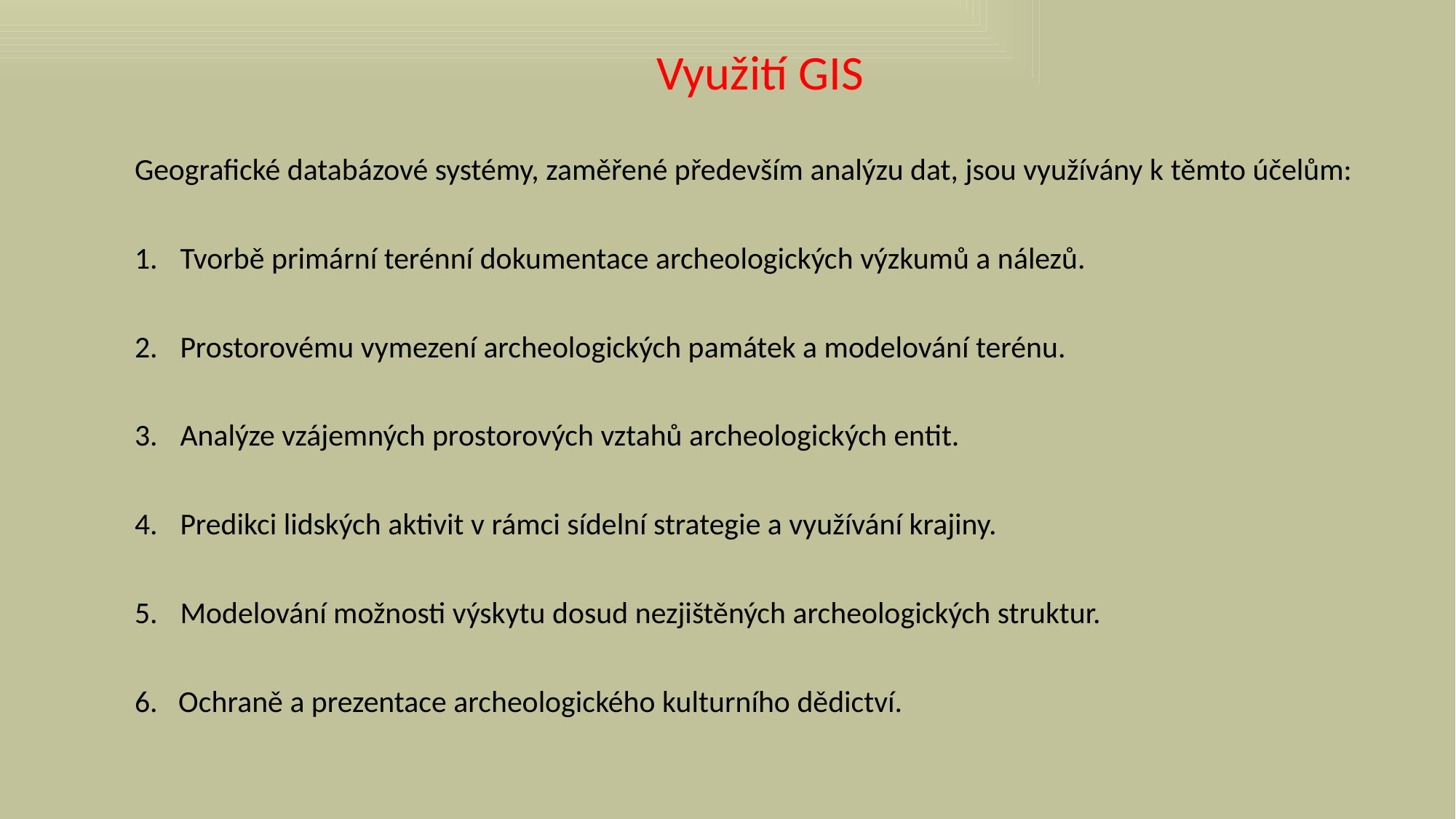

# Využití GIS
Geografické databázové systémy, zaměřené především analýzu dat, jsou využívány k těmto účelům:

Tvorbě primární terénní dokumentace archeologických výzkumů a nálezů.

Prostorovému vymezení archeologických památek a modelování terénu.

Analýze vzájemných prostorových vztahů archeologických entit.

Predikci lidských aktivit v rámci sídelní strategie a využívání krajiny.

Modelování možnosti výskytu dosud nezjištěných archeologických struktur.

6.   Ochraně a prezentace archeologického kulturního dědictví.